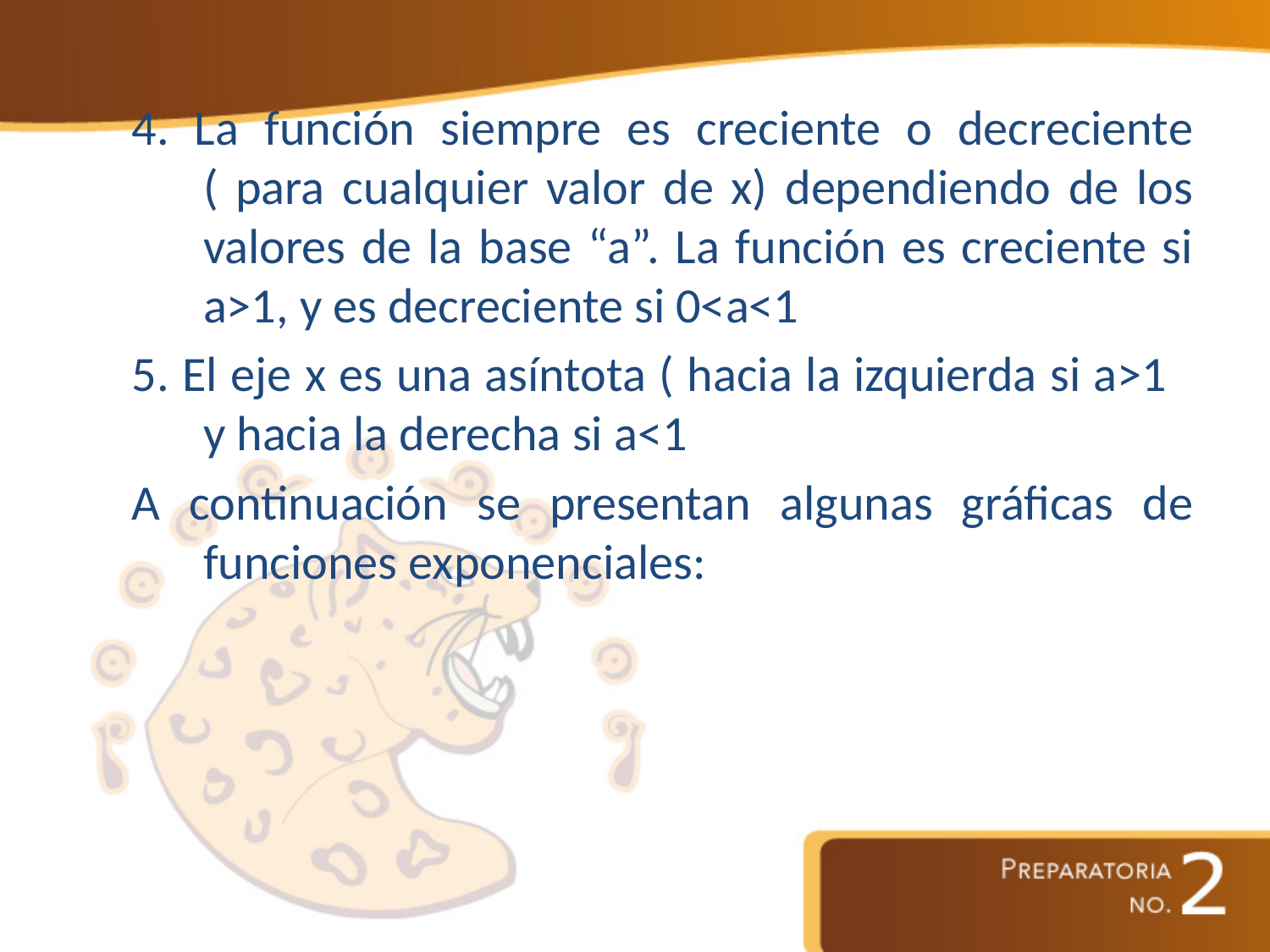

#
4. La función siempre es creciente o decreciente ( para cualquier valor de x) dependiendo de los valores de la base “a”. La función es creciente si a>1, y es decreciente si 0<a<1
5. El eje x es una asíntota ( hacia la izquierda si a>1   y hacia la derecha si a<1
A continuación se presentan algunas gráficas de funciones exponenciales: